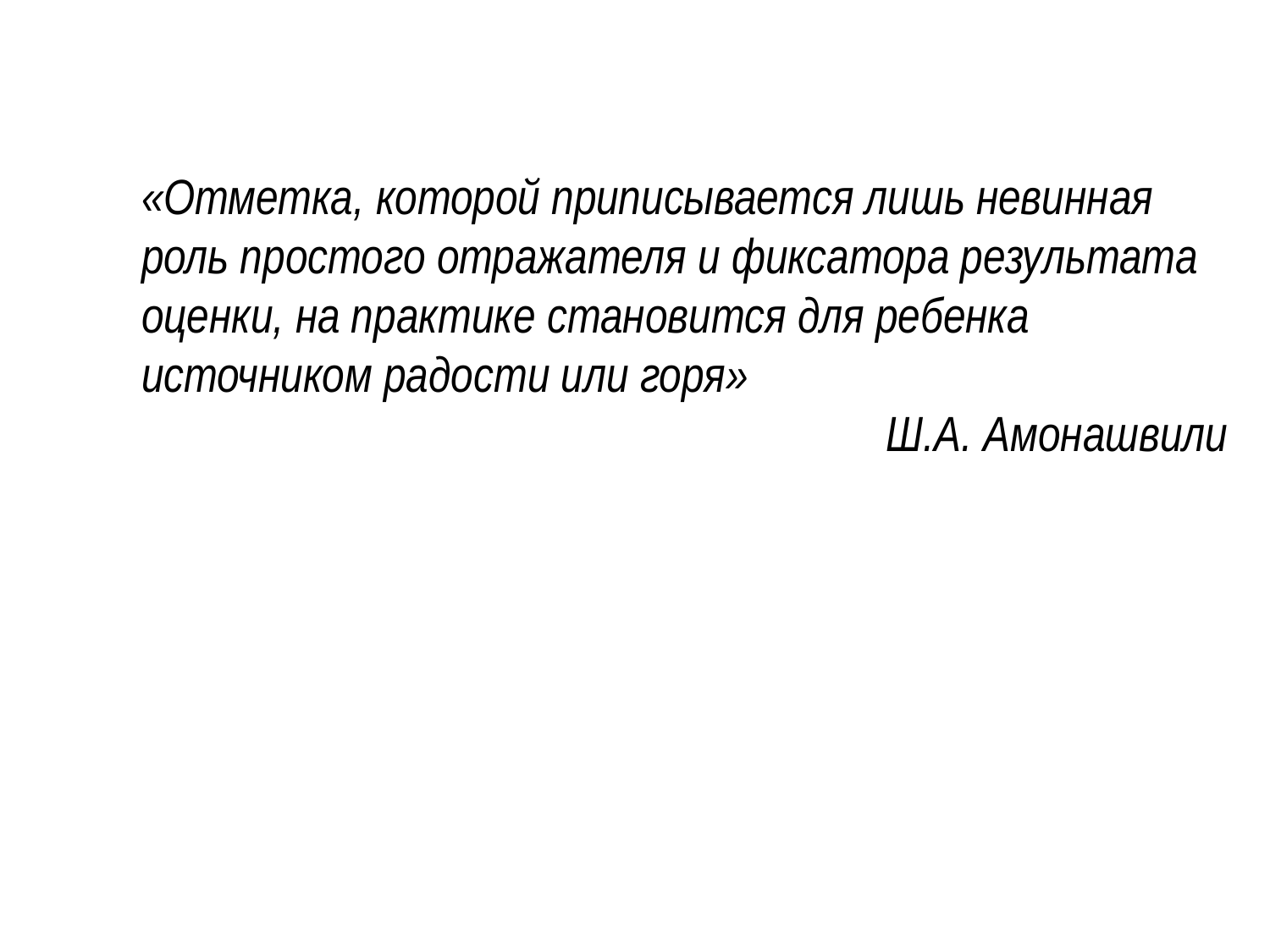

«Отметка, которой приписывается лишь невинная роль простого отражателя и фиксатора результата оценки, на практике становится для ребенка источником радости или горя»
Ш.А. Амонашвили